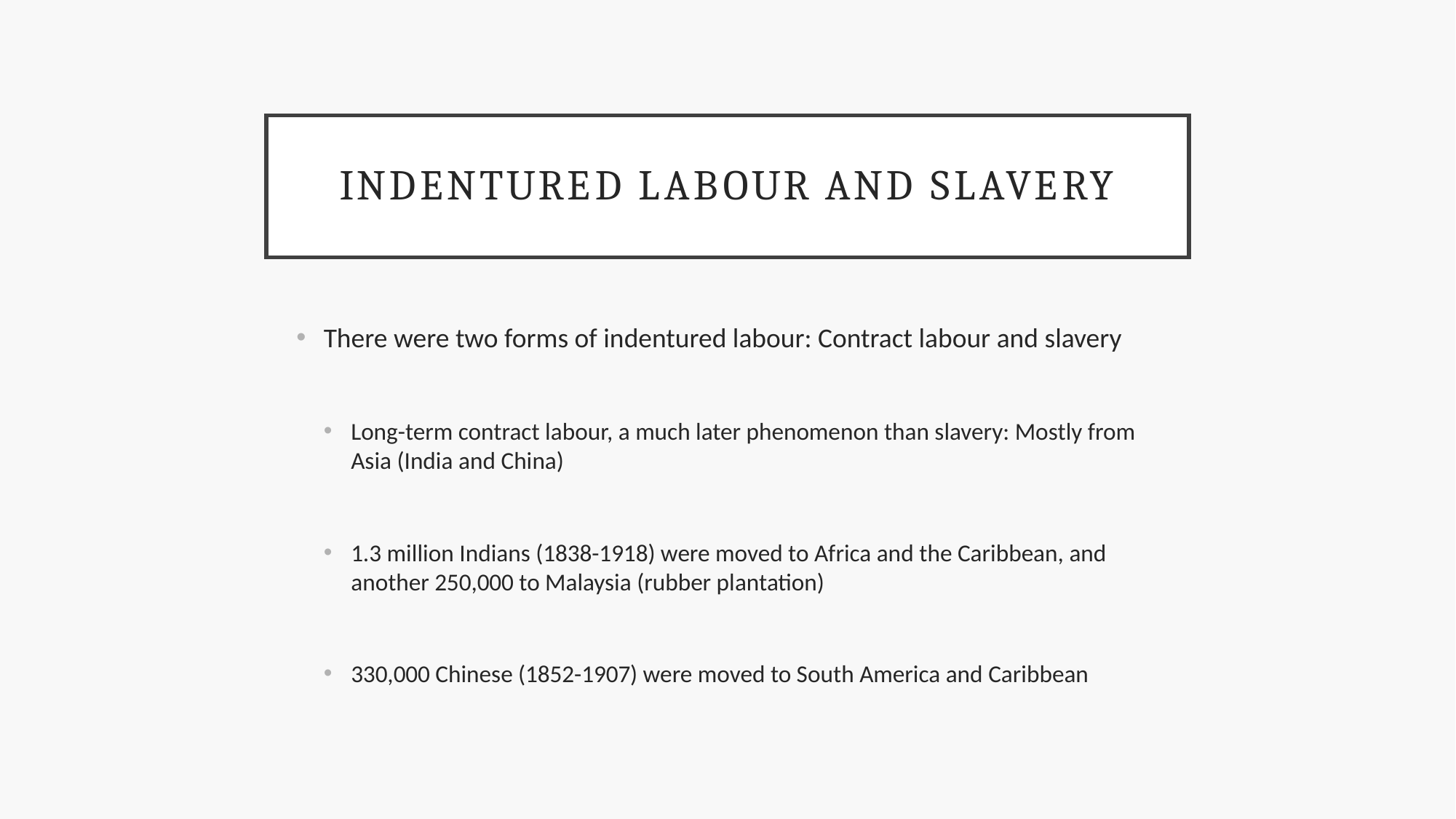

# Indentured labour and slavery
There were two forms of indentured labour: Contract labour and slavery

Long-term contract labour, a much later phenomenon than slavery: Mostly from Asia (India and China)

1.3 million Indians (1838-1918) were moved to Africa and the Caribbean, and another 250,000 to Malaysia (rubber plantation)

330,000 Chinese (1852-1907) were moved to South America and Caribbean